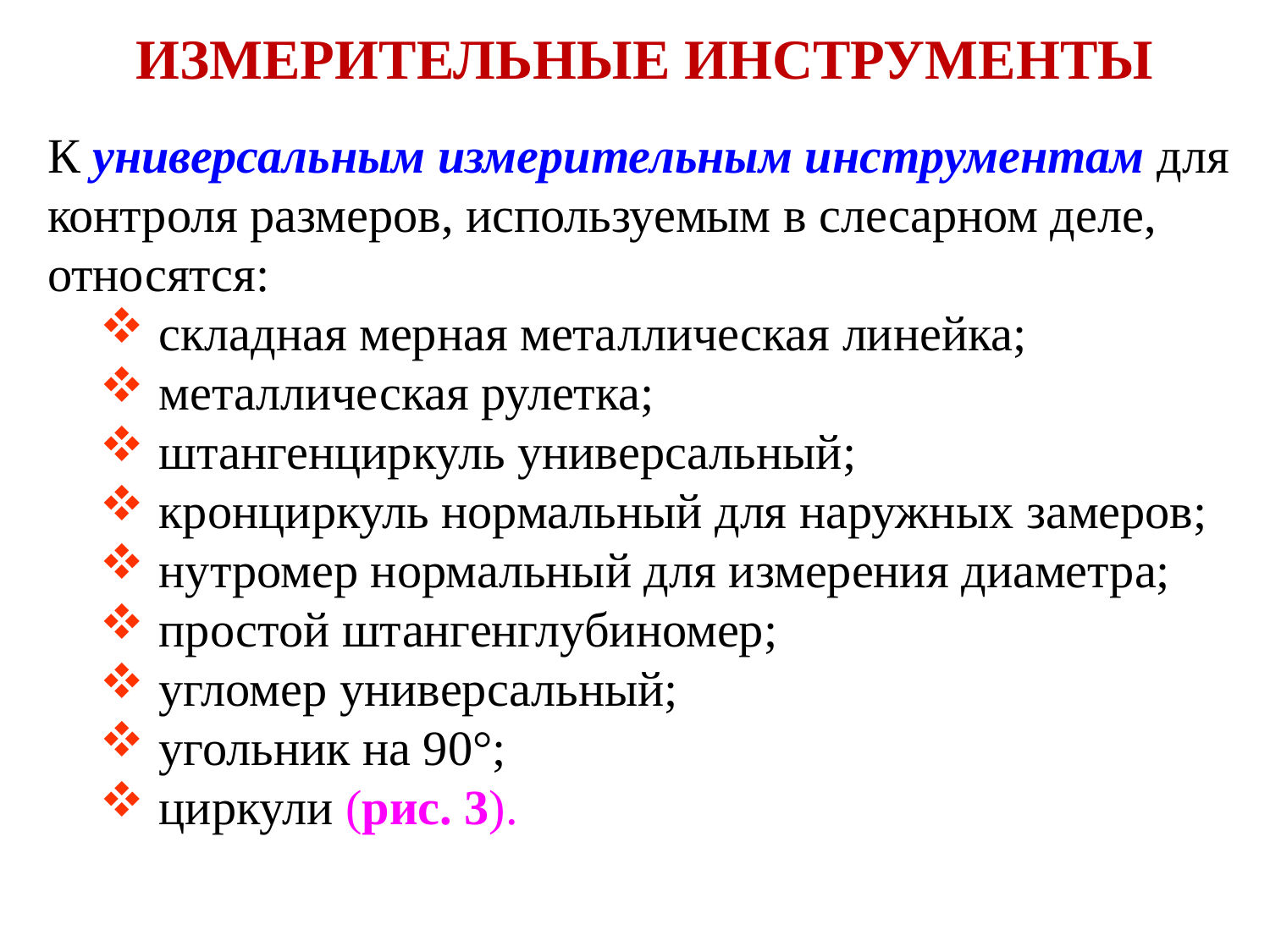

ИЗМЕРИТЕЛЬНЫЕ ИНСТРУМЕНТЫ

К универсальным измерительным инструментам для контроля размеров, используемым в слесарном деле, относятся:
складная мерная металлическая линейка;
металлическая рулетка;
штангенциркуль универсальный;
кронциркуль нормальный для наружных замеров;
нутромер нормальный для измерения диаметра;
простой штангенглубиномер;
угломер универсальный;
угольник на 90°;
циркули (рис. 3).